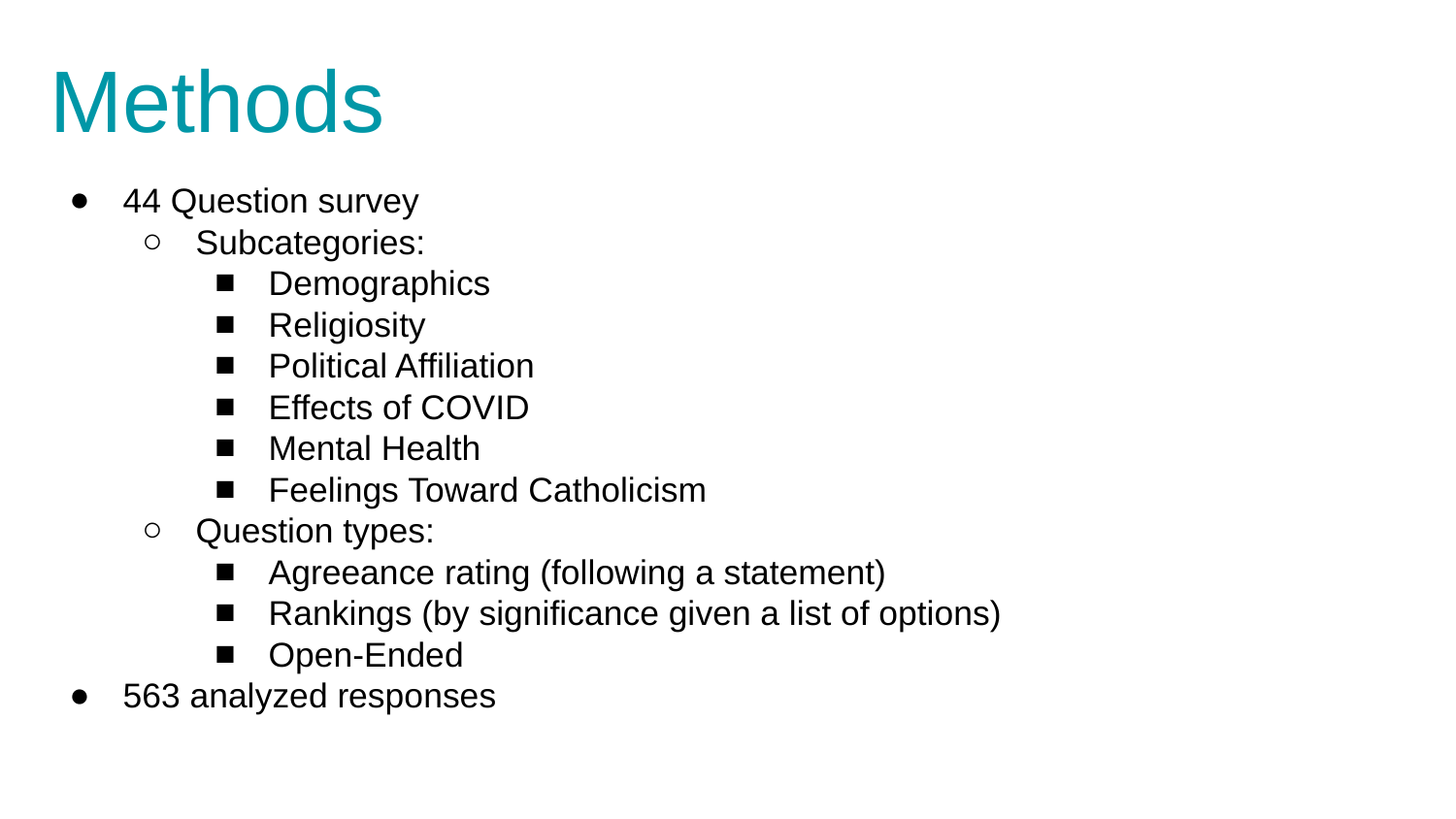

# Methods
44 Question survey
Subcategories:
Demographics
Religiosity
Political Affiliation
Effects of COVID
Mental Health
Feelings Toward Catholicism
Question types:
Agreeance rating (following a statement)
Rankings (by significance given a list of options)
Open-Ended
563 analyzed responses